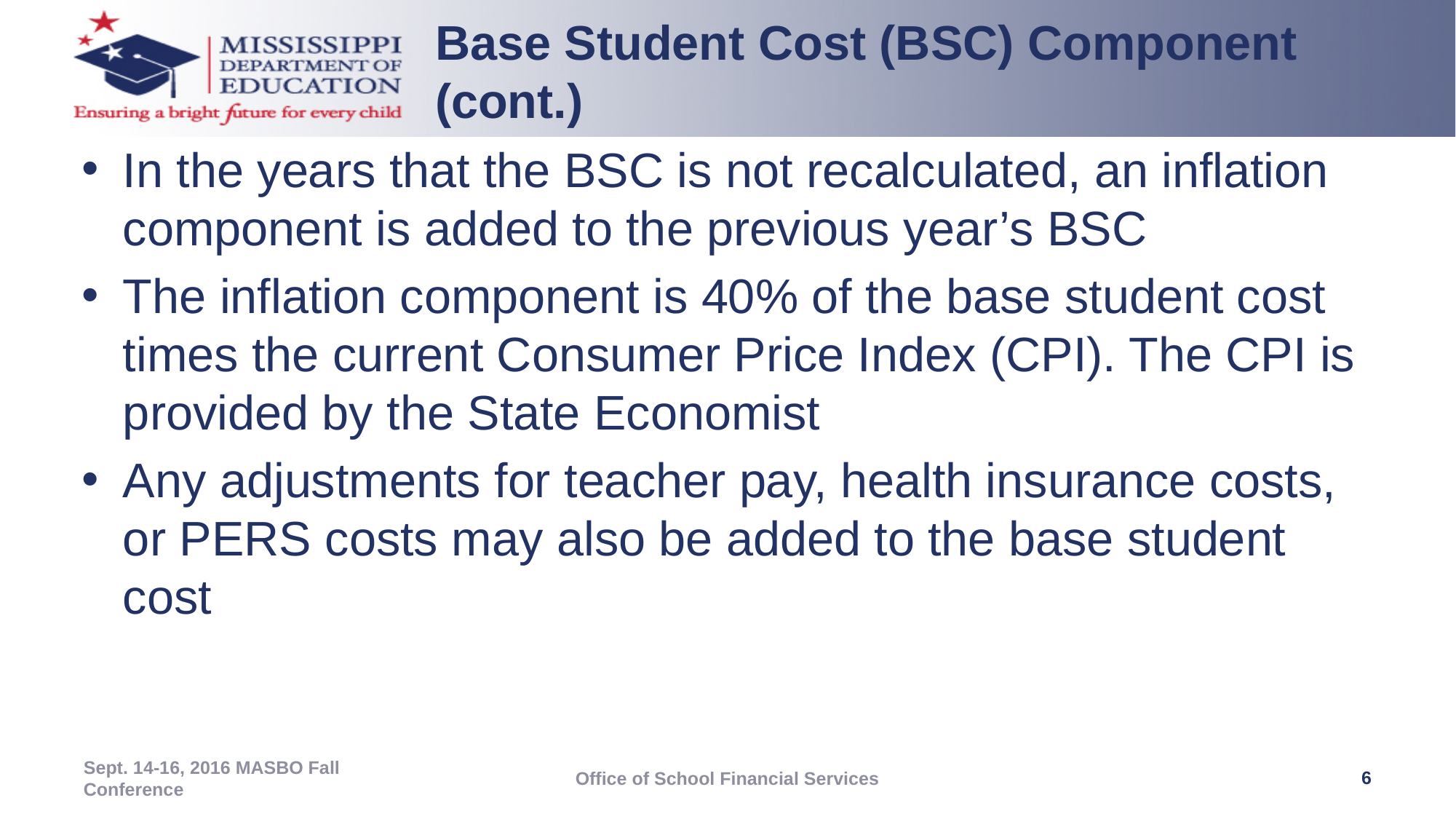

Base Student Cost (BSC) Component (cont.)
In the years that the BSC is not recalculated, an inflation component is added to the previous year’s BSC
The inflation component is 40% of the base student cost times the current Consumer Price Index (CPI). The CPI is provided by the State Economist
Any adjustments for teacher pay, health insurance costs, or PERS costs may also be added to the base student cost
6
Sept. 14-16, 2016 MASBO Fall Conference
Office of School Financial Services